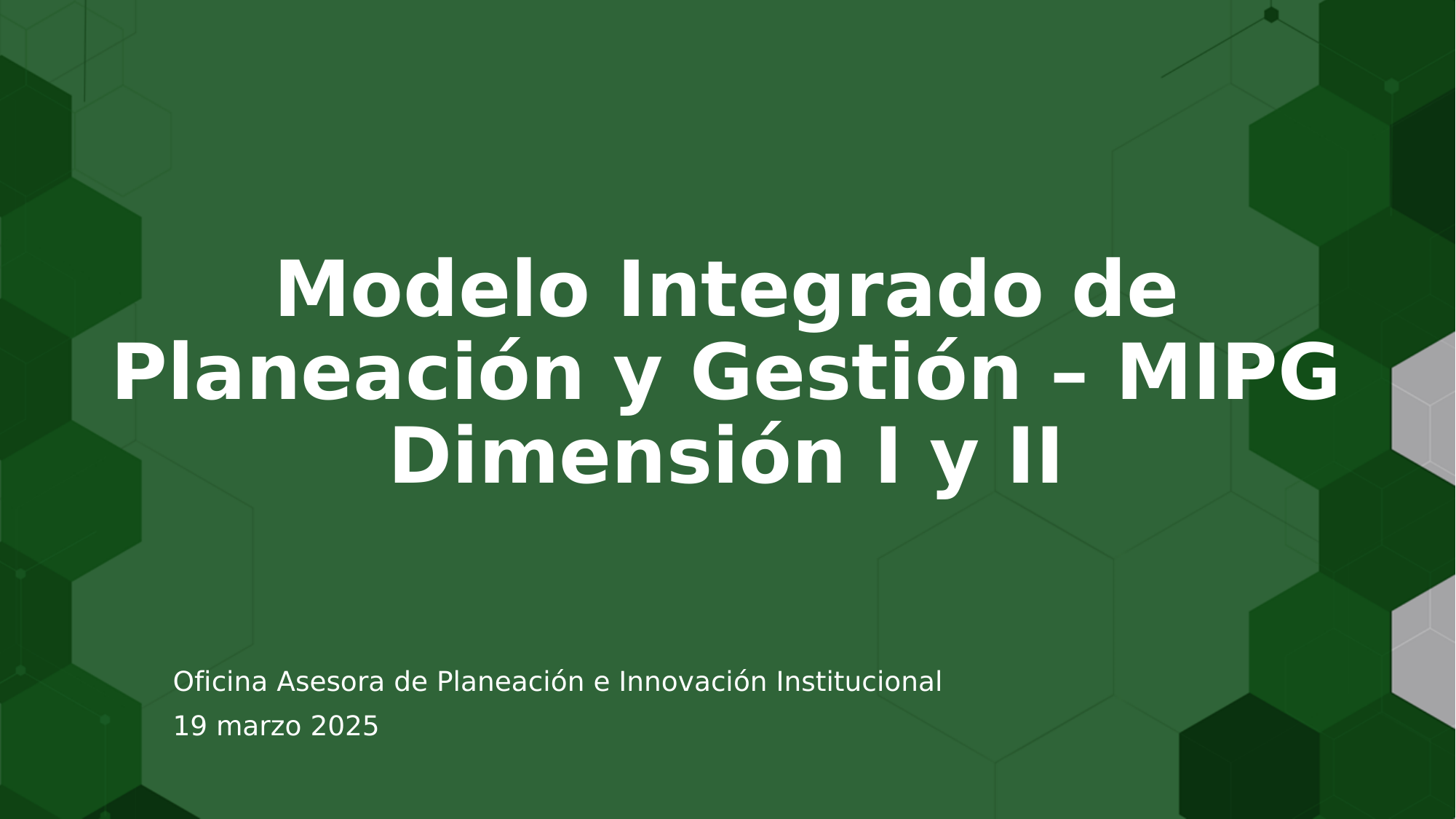

# Modelo Integrado de Planeación y Gestión – MIPG Dimensión I y II
Oficina Asesora de Planeación e Innovación Institucional
19 marzo 2025